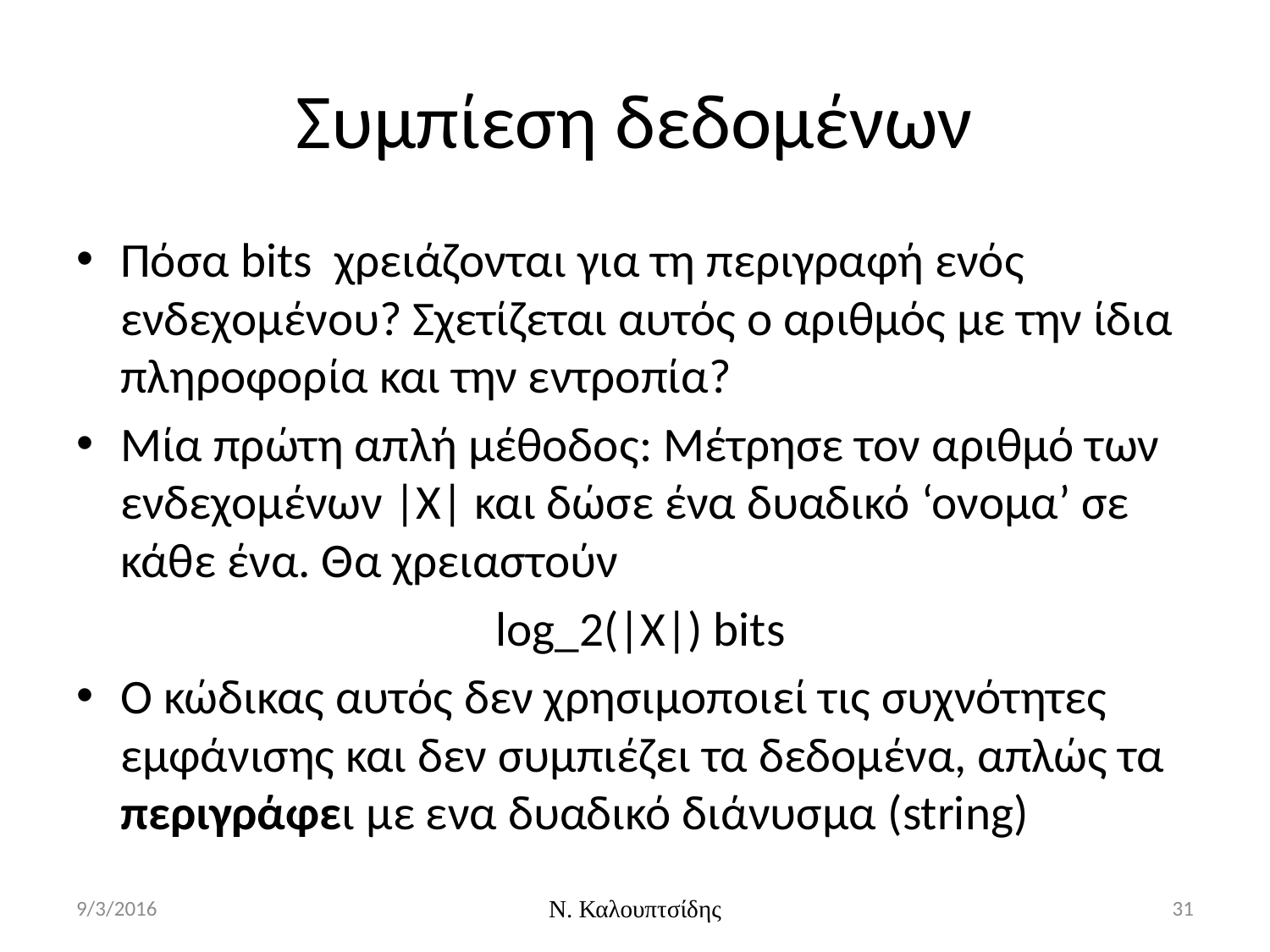

# Συμπίεση δεδομένων
Πόσα bits  χρειάζονται για τη περιγραφή ενός ενδεχομένου? Σχετίζεται αυτός ο αριθμός με την ίδια πληροφορία και την εντροπία?
Μία πρώτη απλή μέθοδος: Μέτρησε τον αριθμό των ενδεχομένων |Χ| και δώσε ένα δυαδικό ‘ονομα’ σε κάθε ένα. Θα χρειαστούν
 log_2(|X|) bits
Ο κώδικας αυτός δεν χρησιμοποιεί τις συχνότητες εμφάνισης και δεν συμπιέζει τα δεδομένα, απλώς τα περιγράφει με ενα δυαδικό διάνυσμα (string)

9/3/2016
Ν. Καλουπτσίδης
31